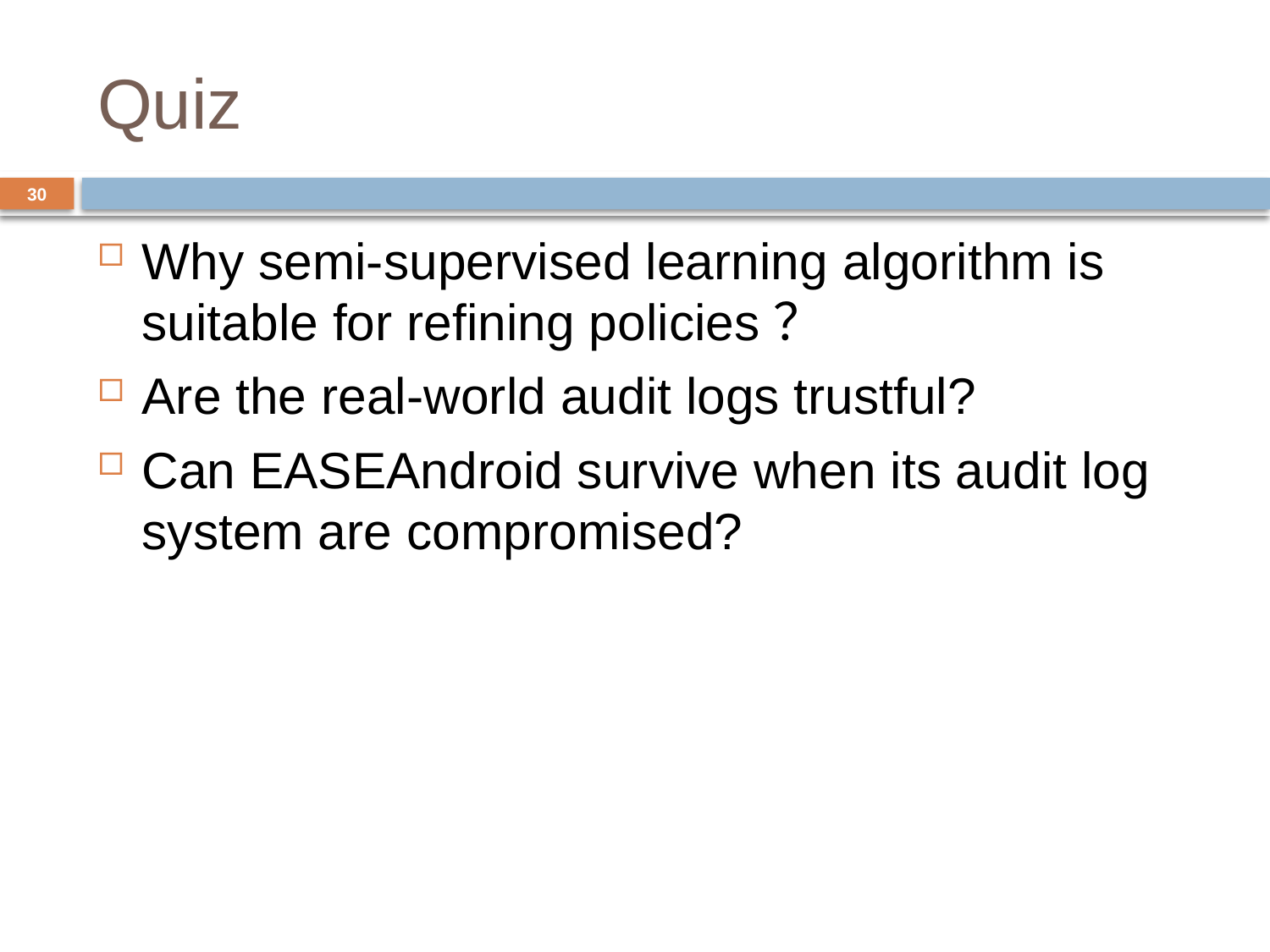

# Quiz
30
Why semi-supervised learning algorithm is suitable for refining policies？
Are the real-world audit logs trustful?
Can EASEAndroid survive when its audit log system are compromised?